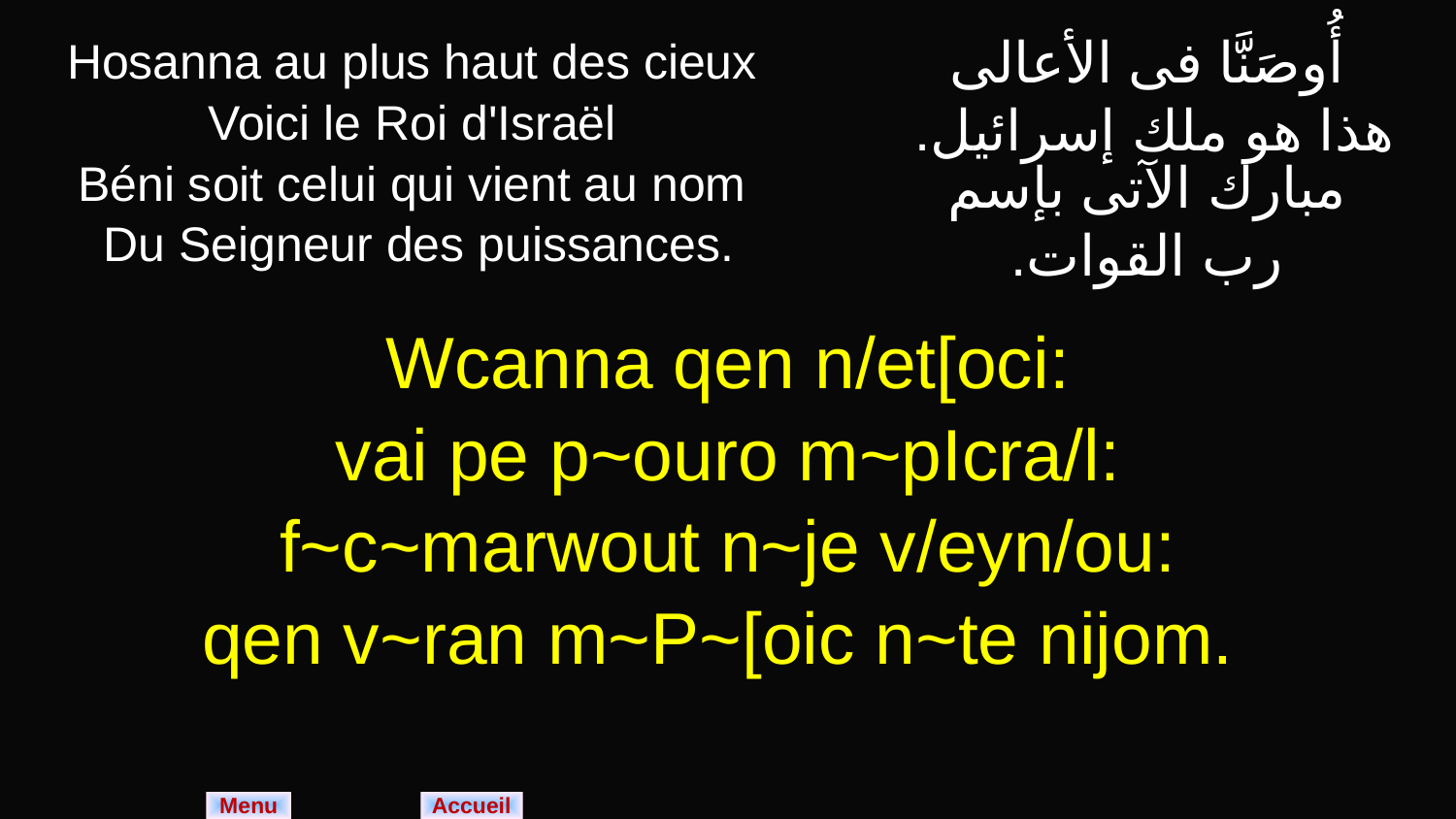

| Hosanna au plus haut des cieux Voici le Roi d'Israël Béni soit celui qui vient au nom Du Seigneur des puissances. | أُوصَنَّا فى الأعالى هذا هو ملك إسرائيل. مبارك الآتى بإسم رب القوات. |
| --- | --- |
| Wcanna qen n/et[oci: vai pe p~ouro m~pIcra/l: f~c~marwout n~je v/eyn/ou: qen v~ran m~P~[oic n~te nijom. |  |
Menu